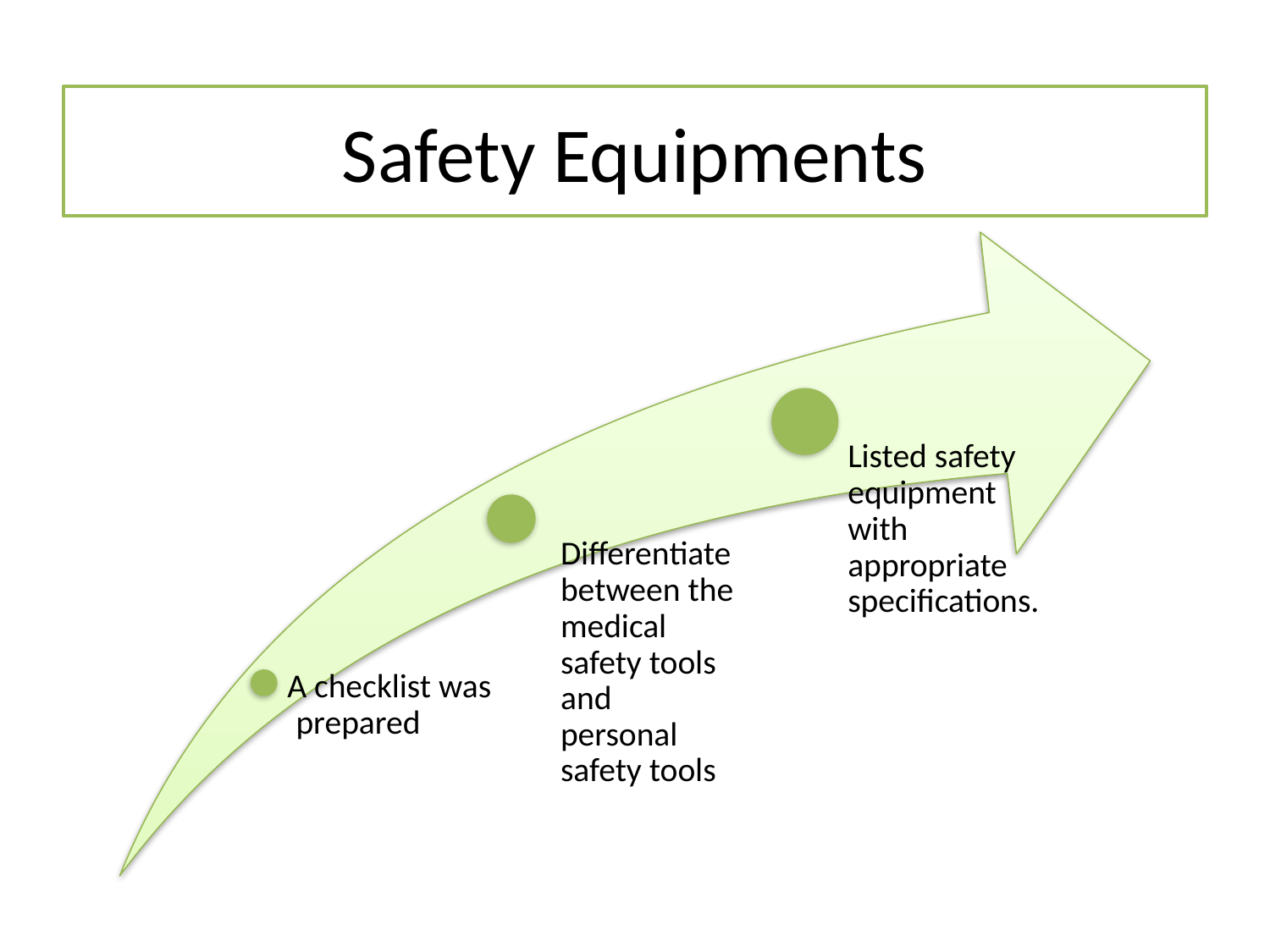

# Safety Equipments
A checklist was prepared
Differentiate between the medical safety tools and personal safety tools
Listed safety equipment with appropriate specifications.